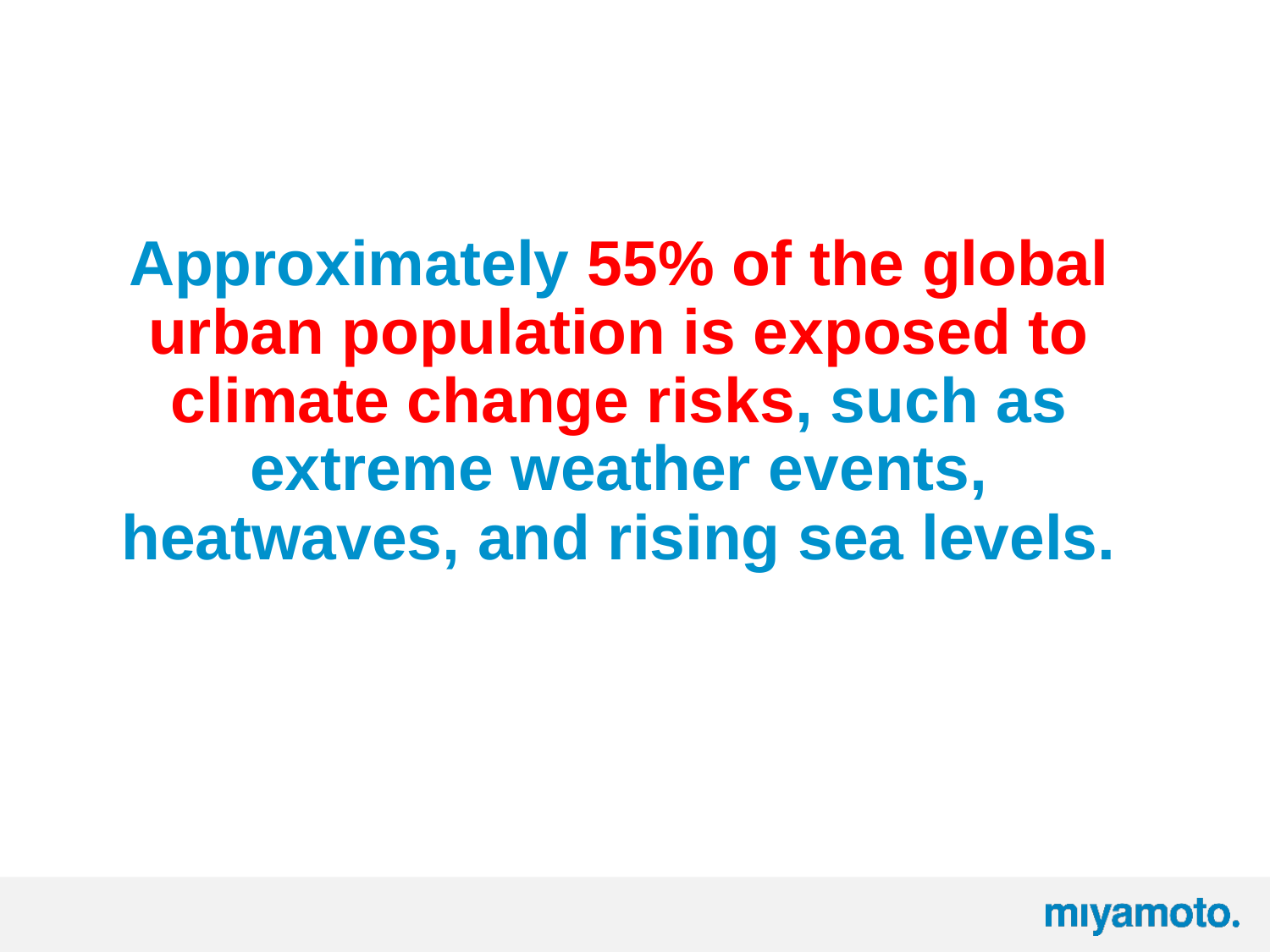

Approximately 55% of the global urban population is exposed to climate change risks, such as extreme weather events, heatwaves, and rising sea levels.